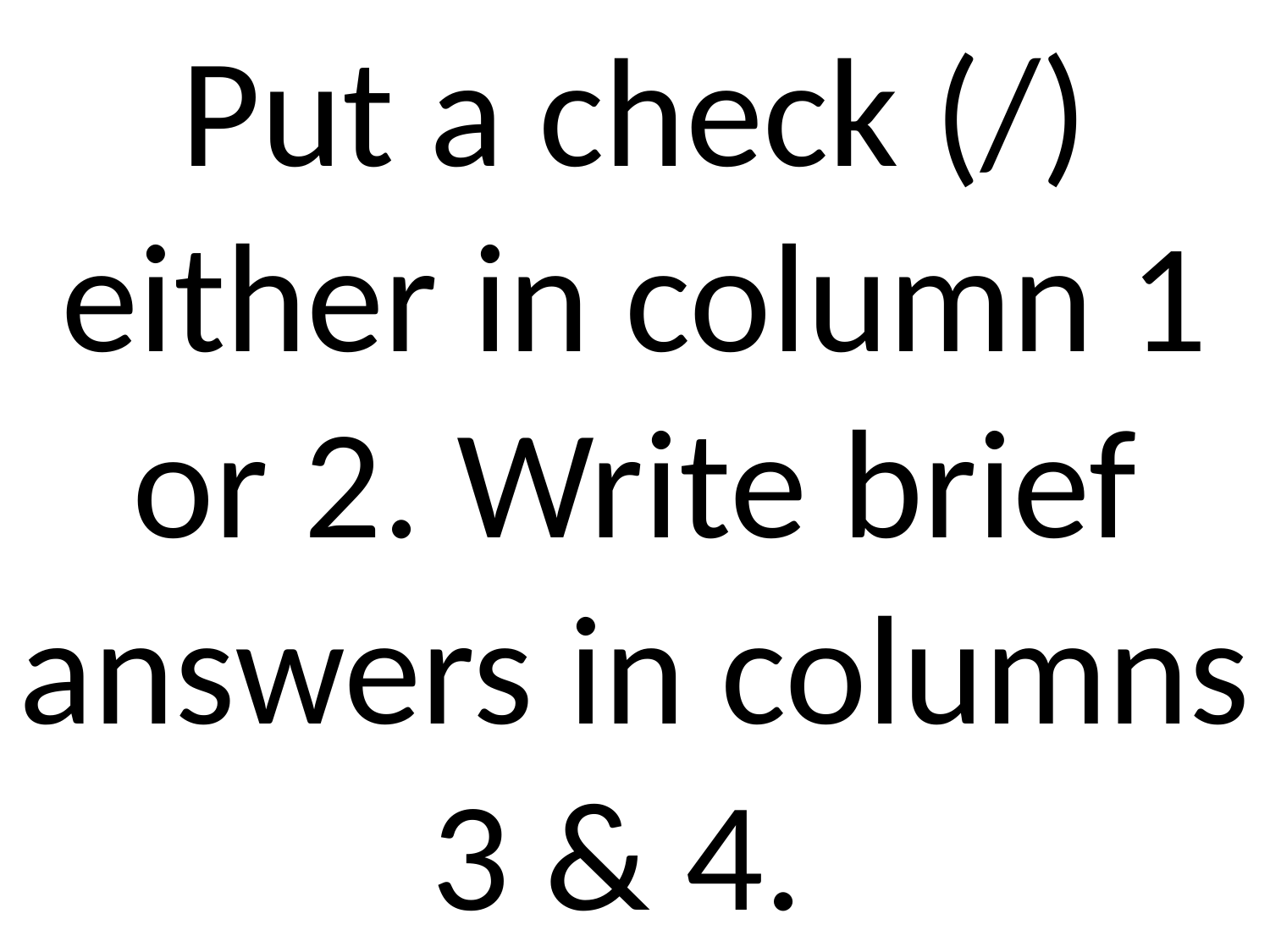

# Put a check (/) either in column 1 or 2. Write brief answers in columns 3 & 4.